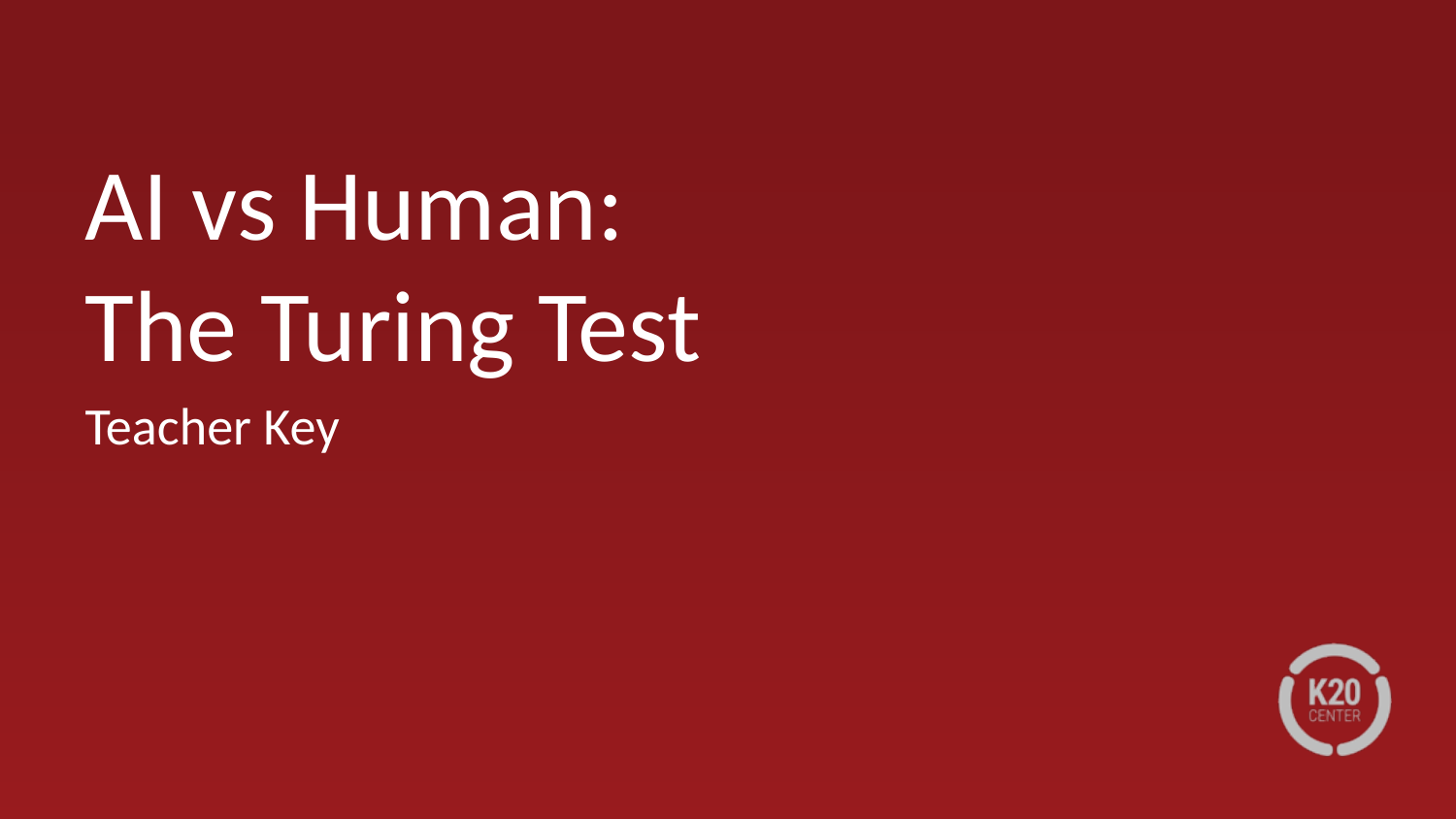

# AI vs Human:
The Turing Test
Teacher Key